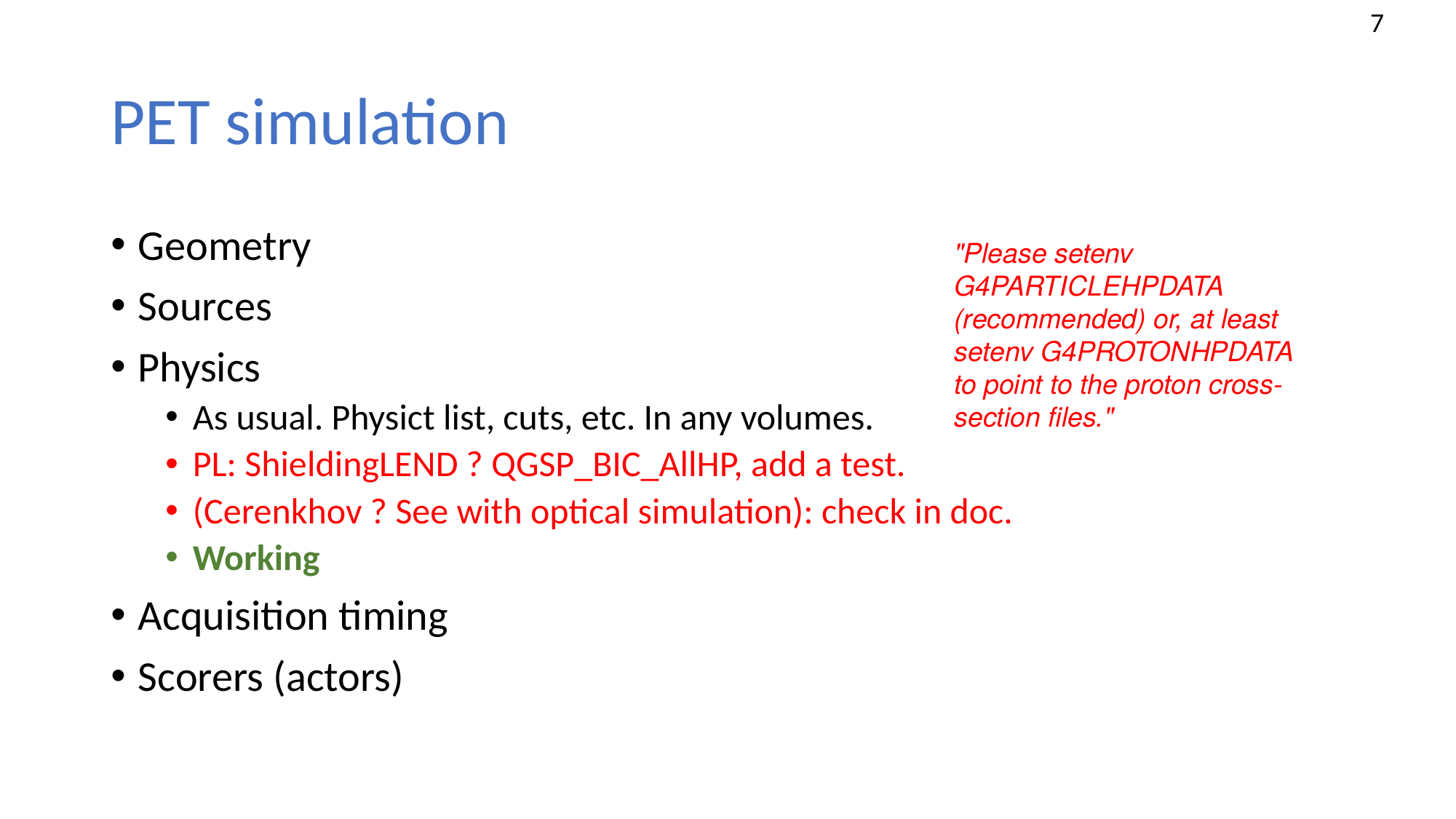

# PET simulation
Geometry
Sources
Physics
As usual. Physict list, cuts, etc. In any volumes.
PL: ShieldingLEND ? QGSP_BIC_AllHP, add a test.
(Cerenkhov ? See with optical simulation): check in doc.
Working
Acquisition timing
Scorers (actors)
"Please setenv G4PARTICLEHPDATA (recommended) or, at least setenv G4PROTONHPDATA to point to the proton cross-section files."